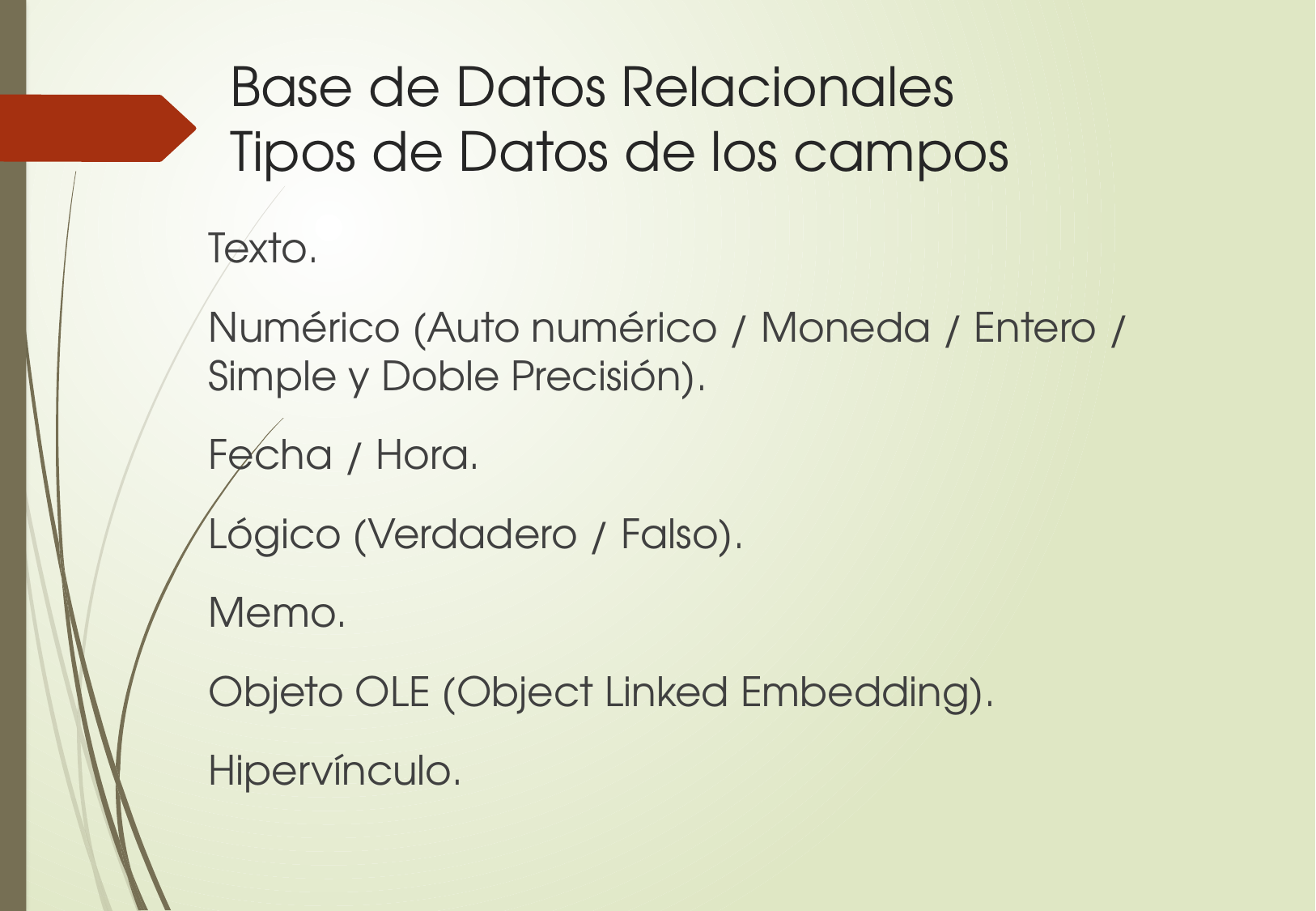

# Base de Datos Relacionales Tipos de Datos de los campos
	Texto.
	Numérico (Auto numérico / Moneda / Entero / Simple y Doble Precisión).
	Fecha / Hora.
	Lógico (Verdadero / Falso).
	Memo.
	Objeto OLE (Object Linked Embedding).
	Hipervínculo.